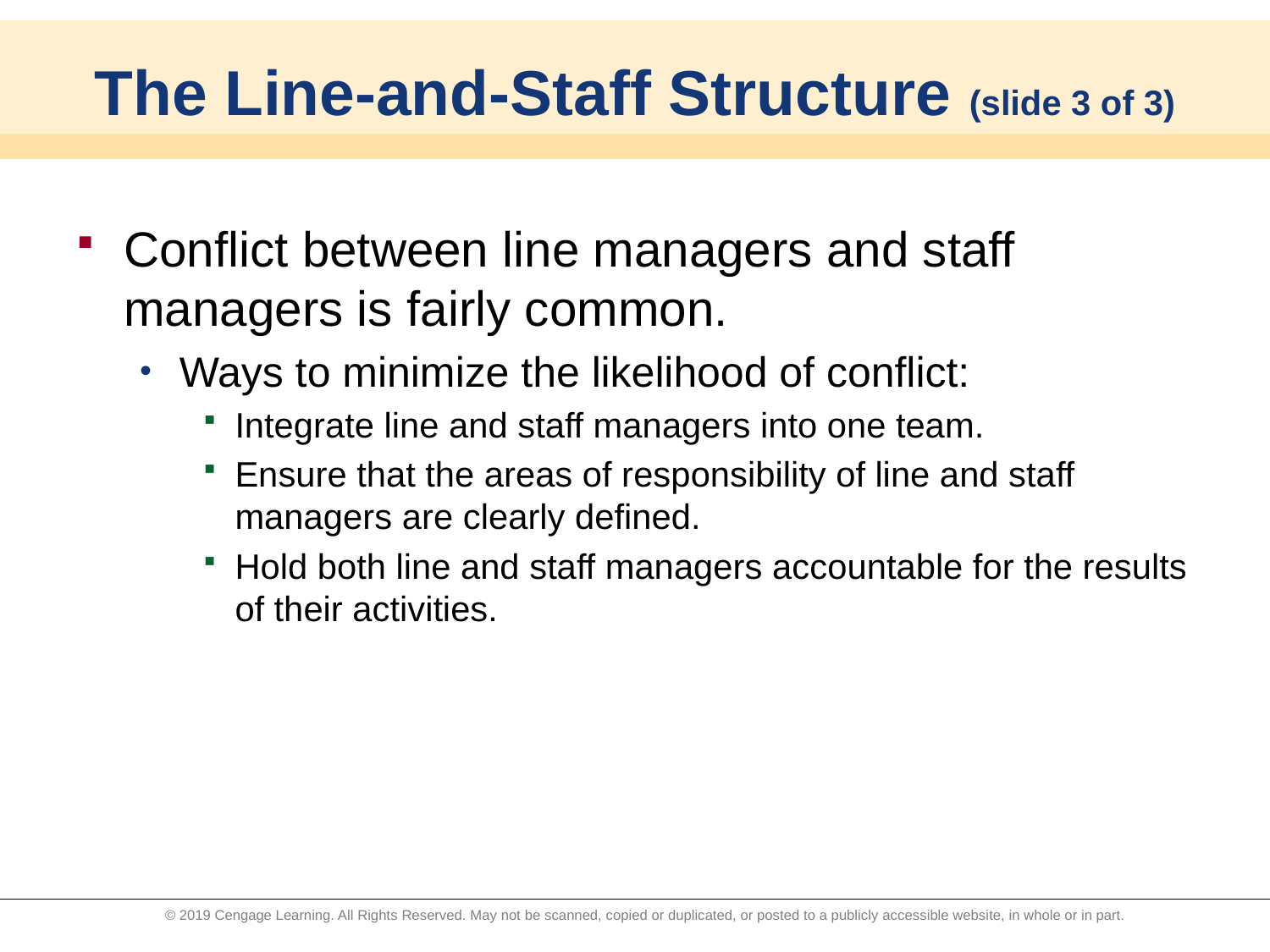

# The Line-and-Staff Structure (slide 3 of 3)
Conflict between line managers and staff managers is fairly common.
Ways to minimize the likelihood of conflict:
Integrate line and staff managers into one team.
Ensure that the areas of responsibility of line and staff managers are clearly defined.
Hold both line and staff managers accountable for the results of their activities.